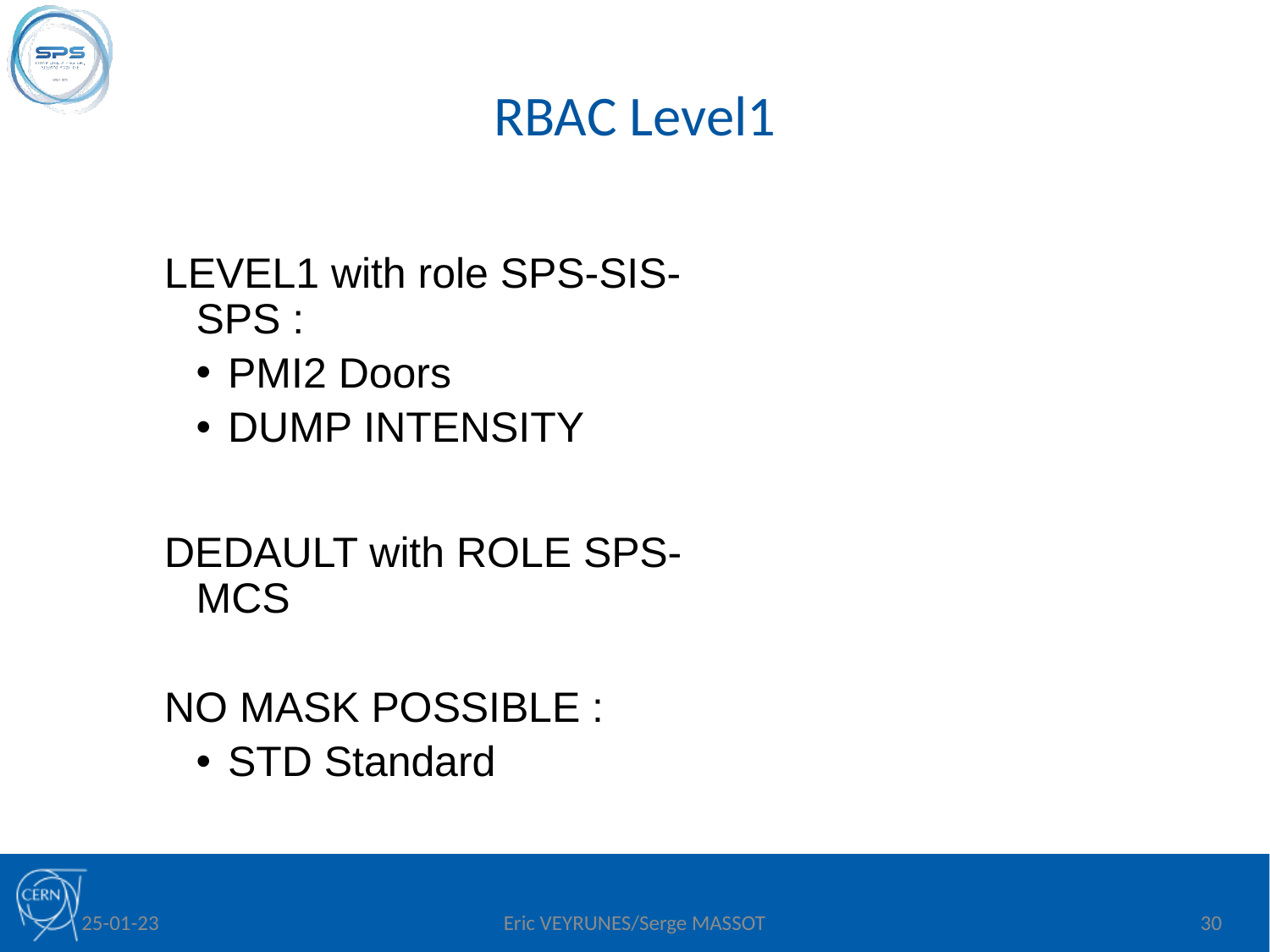

# RBAC Level1

LEVEL1 with role SPS-SIS-SPS :
PMI2 Doors
DUMP INTENSITY

DEDAULT with ROLE SPS-MCS

NO MASK POSSIBLE :
STD Standard
       25-01-23
Eric VEYRUNES/Serge MASSOT
30